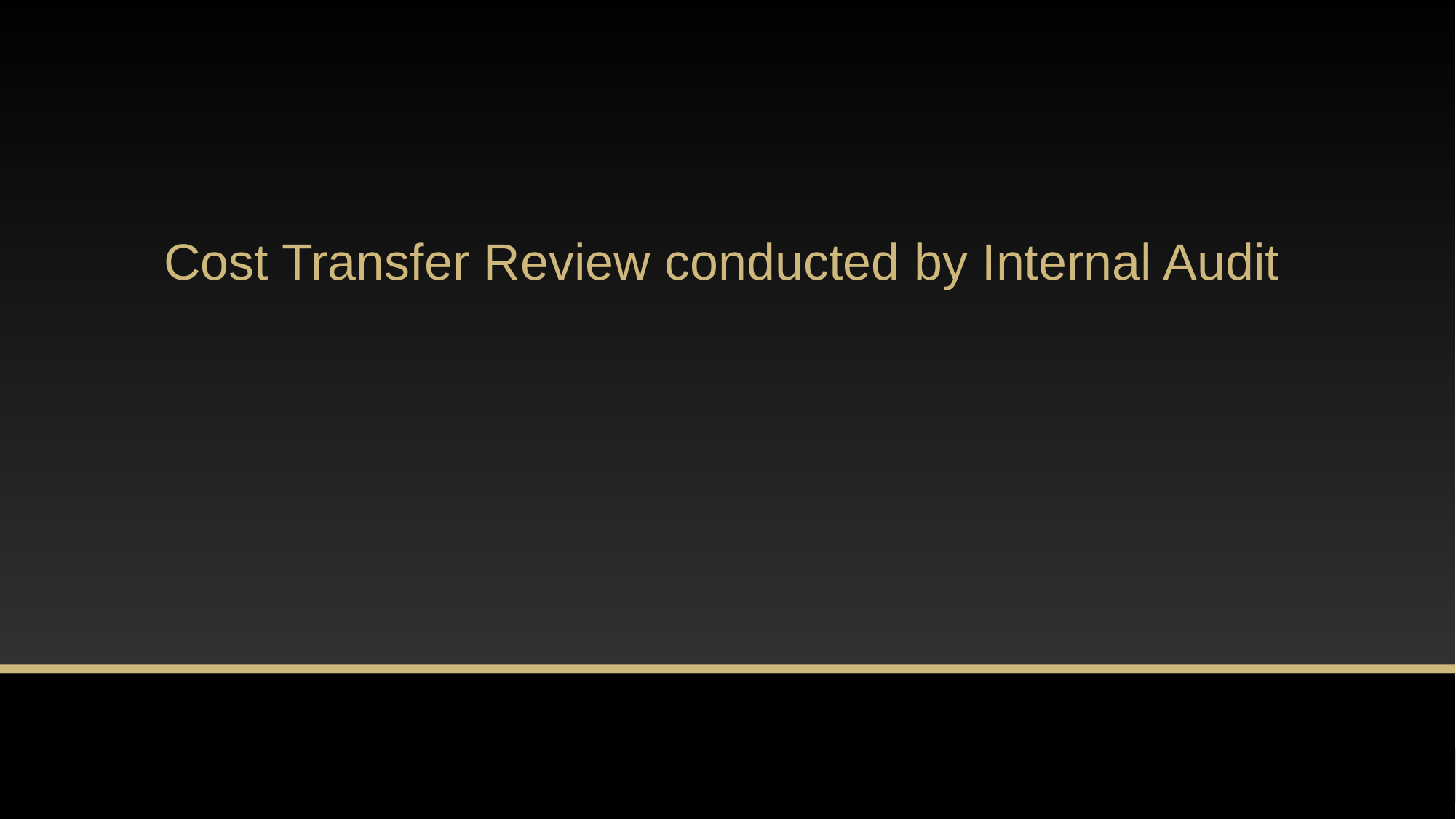

# Cost Transfer Review conducted by Internal Audit